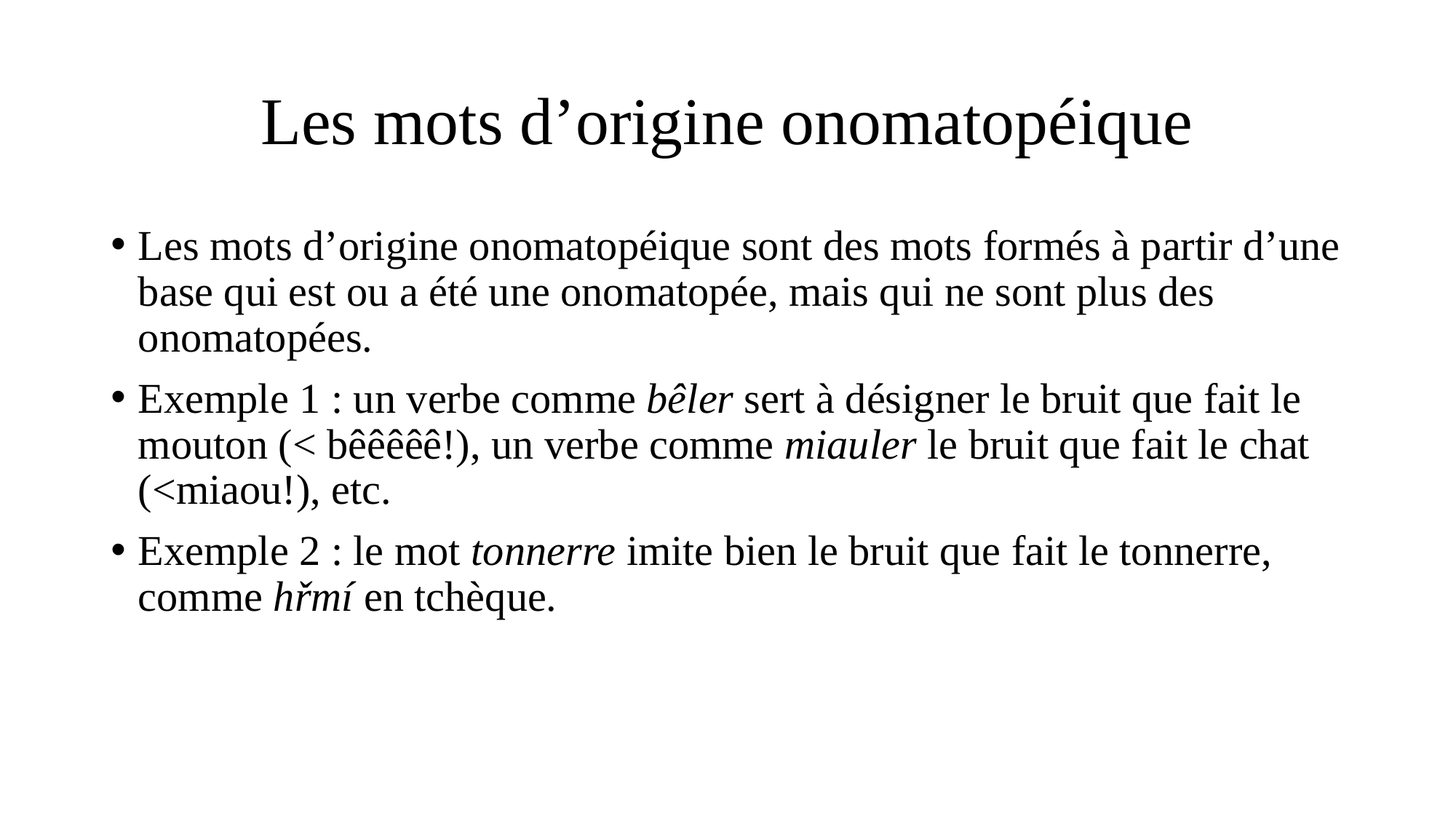

# Les mots d’origine onomatopéique
Les mots d’origine onomatopéique sont des mots formés à partir d’une base qui est ou a été une onomatopée, mais qui ne sont plus des onomatopées.
Exemple 1 : un verbe comme bêler sert à désigner le bruit que fait le mouton (< bêêêêê!), un verbe comme miauler le bruit que fait le chat (<miaou!), etc.
Exemple 2 : le mot tonnerre imite bien le bruit que fait le tonnerre, comme hřmí en tchèque.